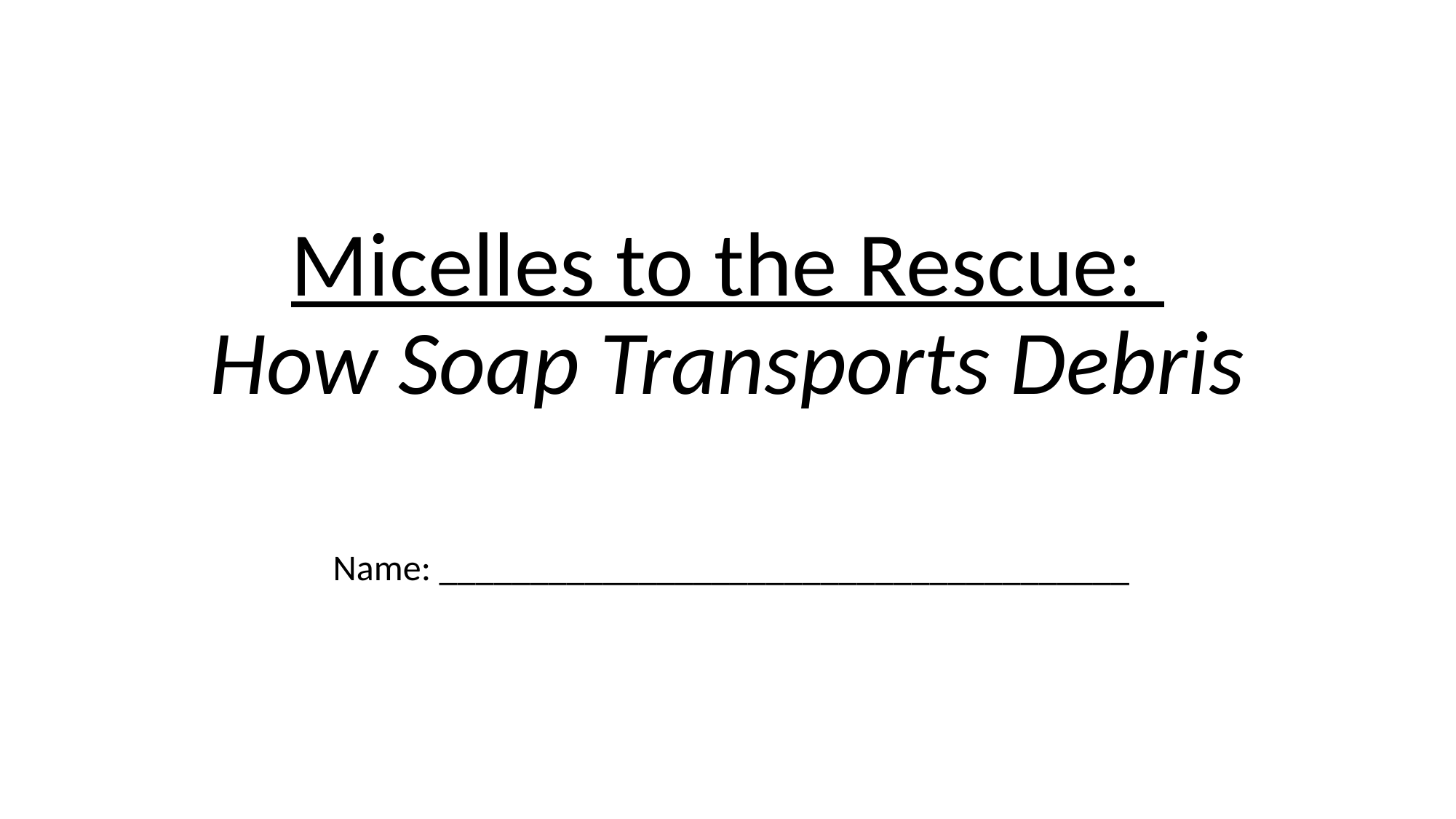

# Micelles to the Rescue: How Soap Transports Debris

 Name: ______________________________________